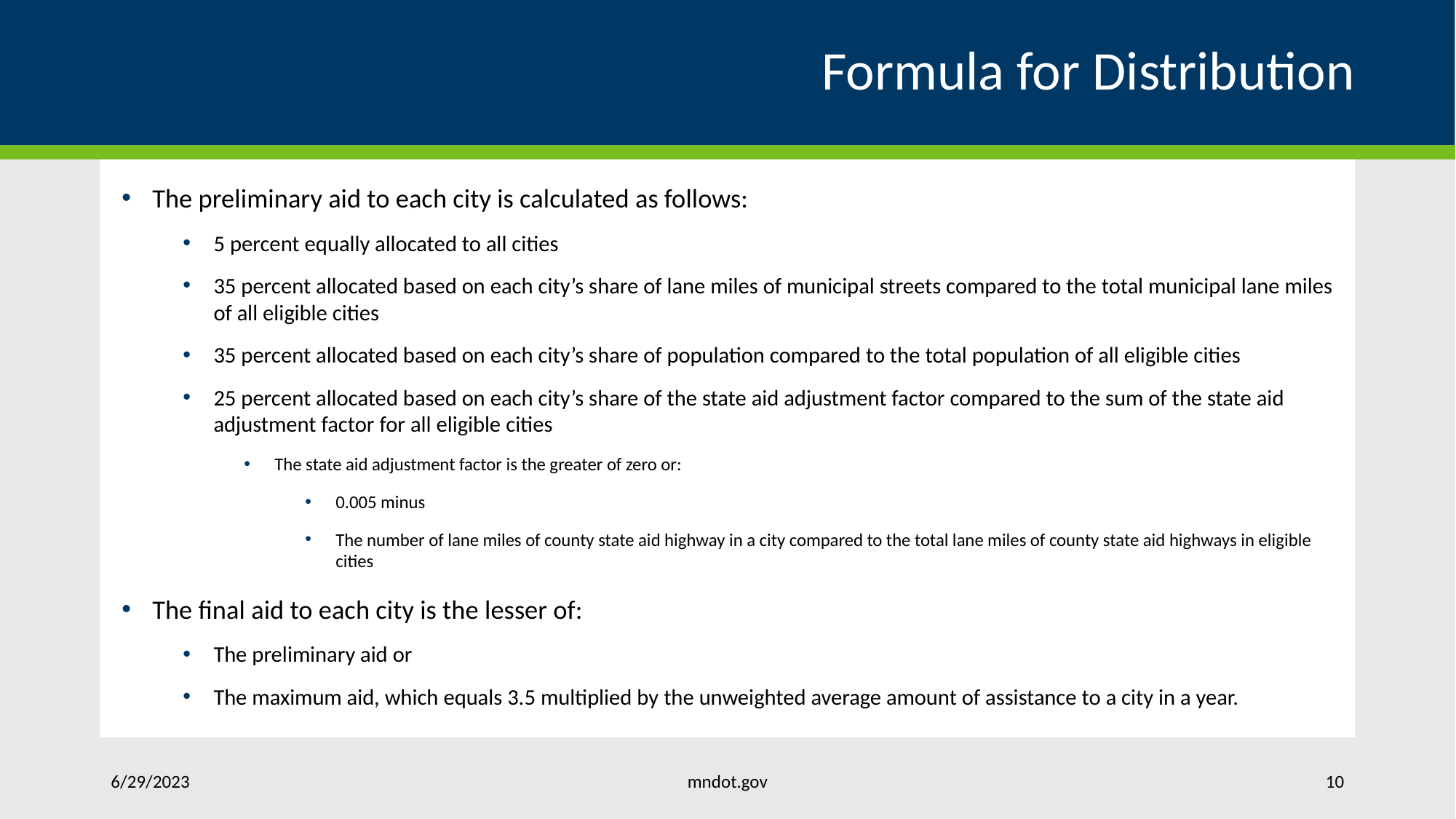

# Formula for Distribution
The preliminary aid to each city is calculated as follows:
5 percent equally allocated to all cities
35 percent allocated based on each city’s share of lane miles of municipal streets compared to the total municipal lane miles of all eligible cities
35 percent allocated based on each city’s share of population compared to the total population of all eligible cities
25 percent allocated based on each city’s share of the state aid adjustment factor compared to the sum of the state aid adjustment factor for all eligible cities
The state aid adjustment factor is the greater of zero or:
0.005 minus
The number of lane miles of county state aid highway in a city compared to the total lane miles of county state aid highways in eligible cities
The final aid to each city is the lesser of:
The preliminary aid or
The maximum aid, which equals 3.5 multiplied by the unweighted average amount of assistance to a city in a year.

mndot.gov
6/29/2023
10